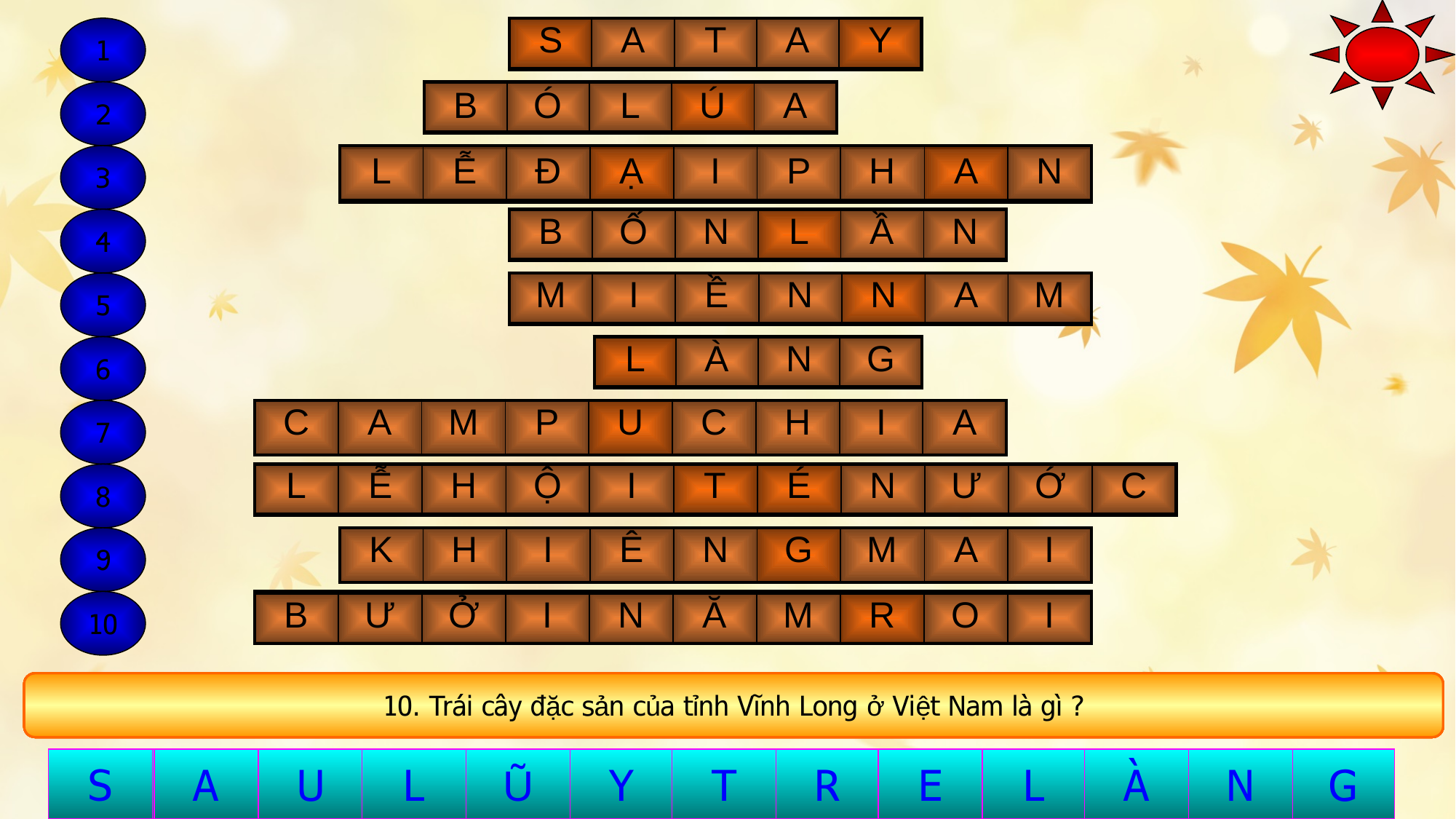

1
|  |  |  |  |  |
| --- | --- | --- | --- | --- |
| S | A | T | A | Y |
| --- | --- | --- | --- | --- |
2
|  |  |  |  |  |
| --- | --- | --- | --- | --- |
| B | Ó | L | Ú | A |
| --- | --- | --- | --- | --- |
3
| L | Ễ | Đ | Ạ | I | P | H | A | N |
| --- | --- | --- | --- | --- | --- | --- | --- | --- |
|  |  |  |  |  |  |  |  |  |
| --- | --- | --- | --- | --- | --- | --- | --- | --- |
4
|  |  |  |  |  |  |
| --- | --- | --- | --- | --- | --- |
| B | Ố | N | L | Ầ | N |
| --- | --- | --- | --- | --- | --- |
5
|  |  |  |  |  |  |  |
| --- | --- | --- | --- | --- | --- | --- |
| M | I | Ề | N | N | A | M |
| --- | --- | --- | --- | --- | --- | --- |
6
|  |  |  |  |
| --- | --- | --- | --- |
| L | À | N | G |
| --- | --- | --- | --- |
7
|  |  |  |  |  |  |  |  |  |
| --- | --- | --- | --- | --- | --- | --- | --- | --- |
| C | A | M | P | U | C | H | I | A |
| --- | --- | --- | --- | --- | --- | --- | --- | --- |
8
|  |  |  |  |  |  |  |  |  |  |  |
| --- | --- | --- | --- | --- | --- | --- | --- | --- | --- | --- |
| L | Ễ | H | Ộ | I | T | É | N | Ư | Ớ | C |
| --- | --- | --- | --- | --- | --- | --- | --- | --- | --- | --- |
9
|  |  |  |  |  |  |  |  |  |
| --- | --- | --- | --- | --- | --- | --- | --- | --- |
| K | H | I | Ê | N | G | M | A | I |
| --- | --- | --- | --- | --- | --- | --- | --- | --- |
10
|  |  |  |  |  |  |  |  |  |  |
| --- | --- | --- | --- | --- | --- | --- | --- | --- | --- |
| B | Ư | Ở | I | N | Ă | M | R | O | I |
| --- | --- | --- | --- | --- | --- | --- | --- | --- | --- |
1. Món ăn nổi tiếng ở Malaysia ?
2. Biểu tượng hiệp hội các quốc gia Đông Nam Á là gì ?
3. Lễ hội cầu mưa của đồng bào dân tộc Sán Dìu ở Việt Nam có tên gọi là gì ?
4. Lào mỗi năm có mấy lần tết ?
5. Trong 3 miền (Bắc – Trung – Nam) của Việt Nam miền nào ẩm thực chịu
ảnh hưởng nhiều của ẩm thực Trung Quốc, Campuchia, Thái Lan ?
6. Cộng đồng người Việt được tổ chức theo đơn vị cơ bản là gì ?
7. Hủ Tiếu Nam Vang có nguồn gốc từ đâu ?
8. Lễ hội Bunpimay ở Lào còn có tên gọi là gì ?
9. Ở Thái Lan nơi nào được mệnh danh là “Bông Hồng phương bắc” ?
10. Trái cây đặc sản của tỉnh Vĩnh Long ở Việt Nam là gì ?
S
A
U
L
Ũ
Y
T
R
E
L
À
N
G